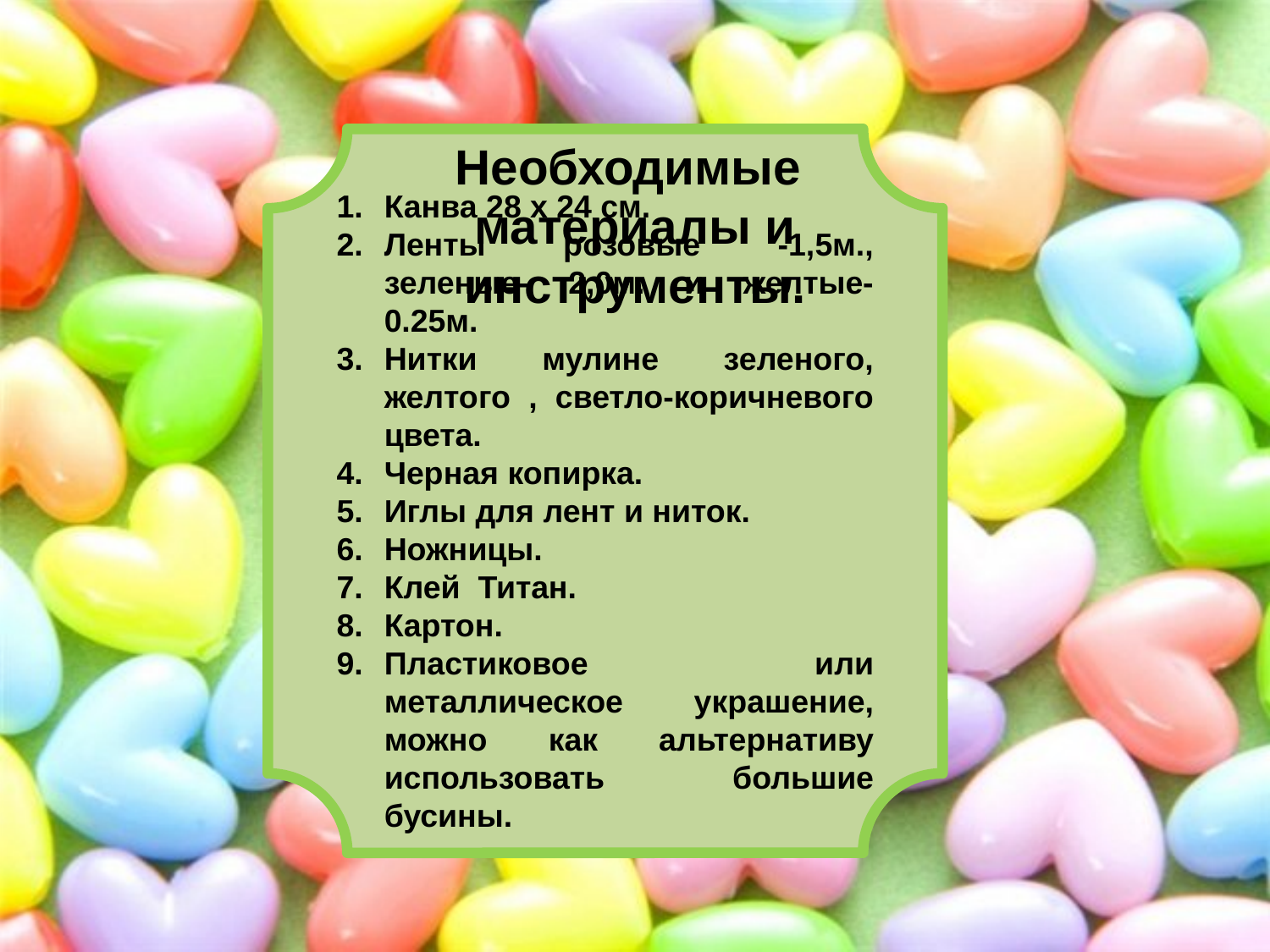

Канва 28 х 24 см.
Ленты розовые -1,5м., зеленые- 2,0м. и желтые-0.25м.
Нитки мулине зеленого, желтого , светло-коричневого цвета.
Черная копирка.
Иглы для лент и ниток.
Ножницы.
Клей  Титан.
Картон.
Пластиковое или металлическое украшение, можно как альтернативу использовать большие бусины.
Необходимые
материалы и инструменты.